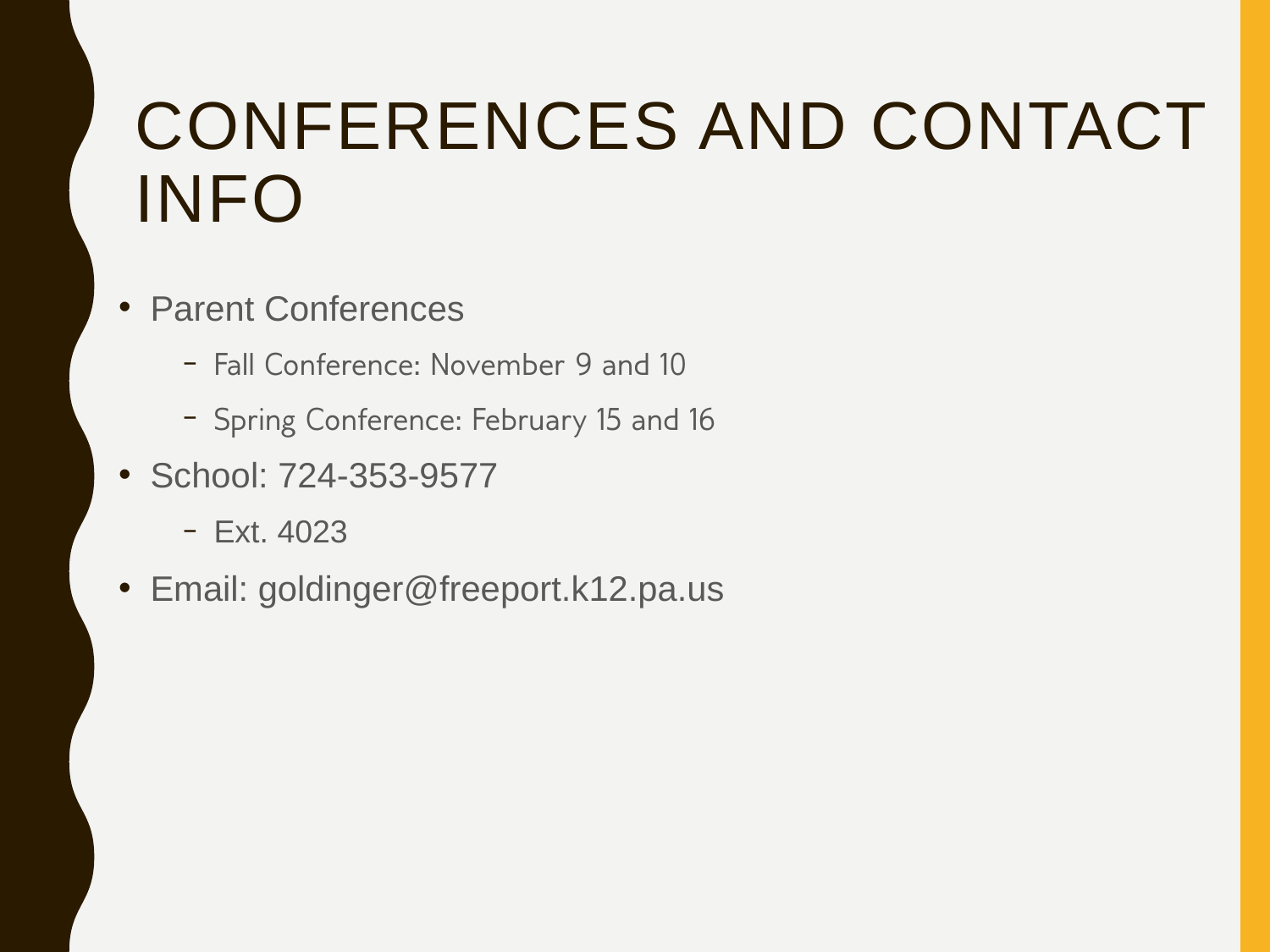

# Conferences and Contact Info
Parent Conferences
Fall Conference: November 9 and 10
Spring Conference: February 15 and 16
School: 724-353-9577
Ext. 4023
Email: goldinger@freeport.k12.pa.us